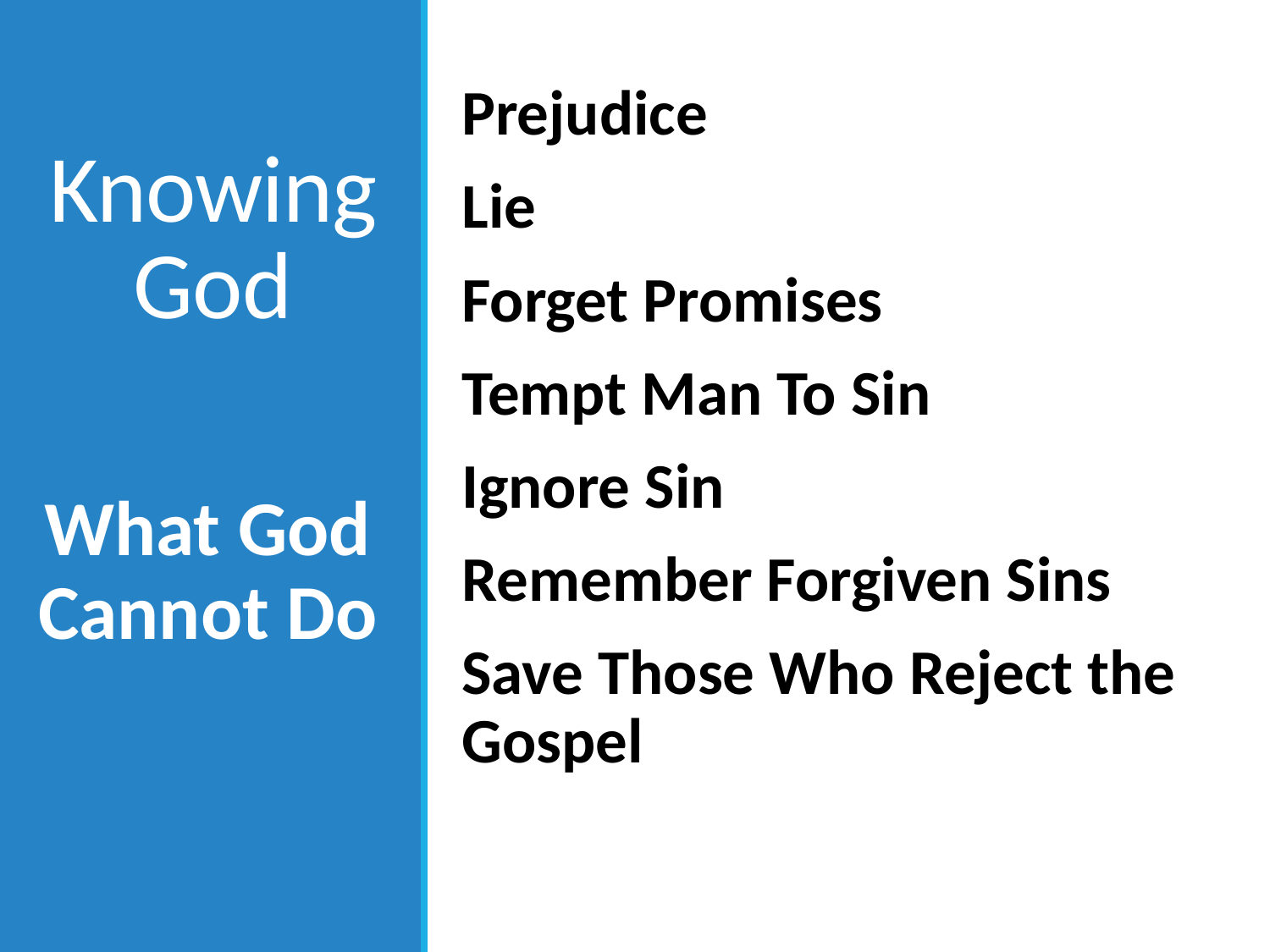

Prejudice
Lie
Forget Promises
Tempt Man To Sin
Ignore Sin
Remember Forgiven Sins
Save Those Who Reject the Gospel
# Knowing God
What God Cannot Do